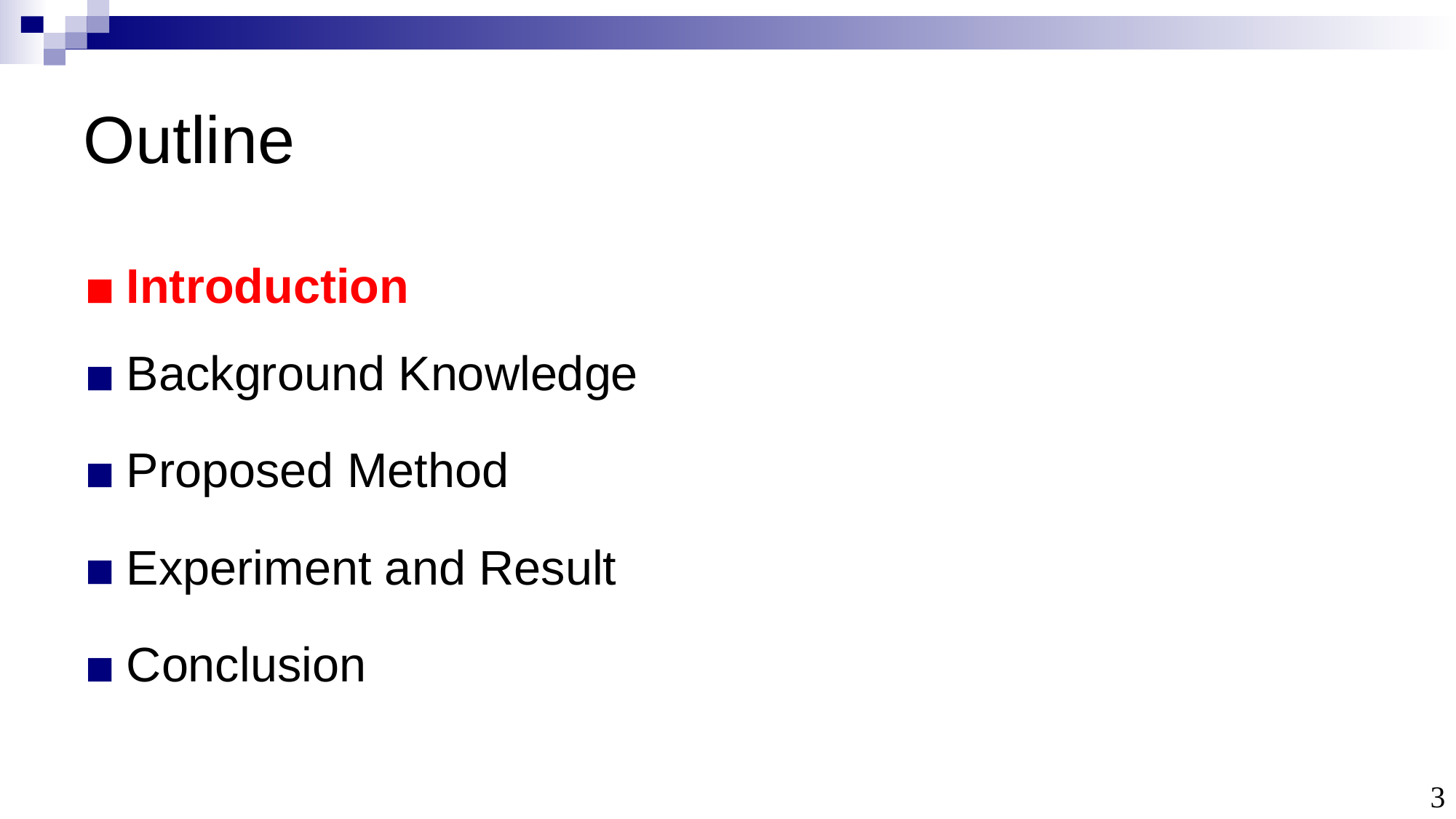

# Outline
Introduction
Background Knowledge
Proposed Method
Experiment and Result
Conclusion
3